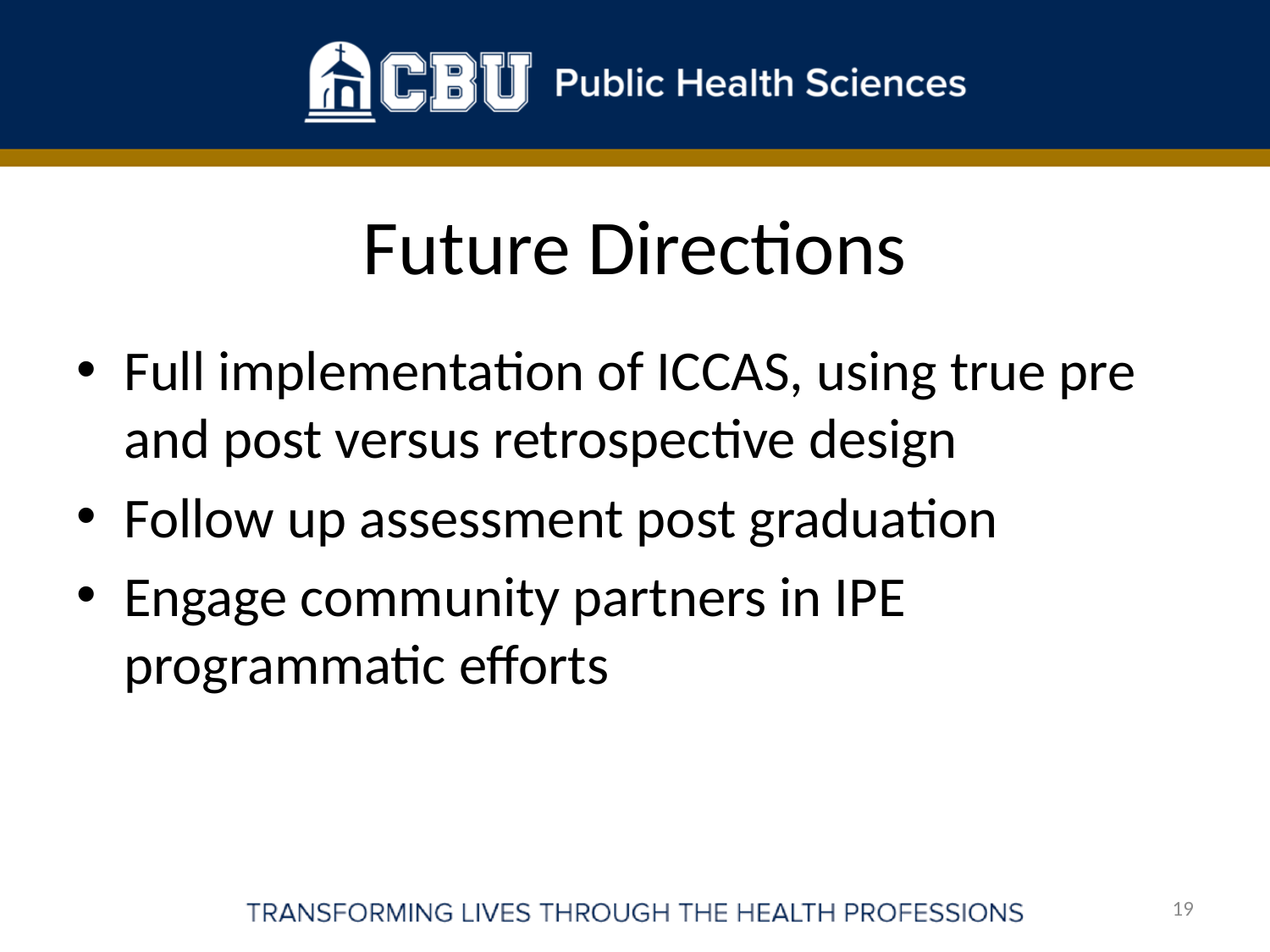

# Future Directions
Full implementation of ICCAS, using true pre and post versus retrospective design
Follow up assessment post graduation
Engage community partners in IPE programmatic efforts
19